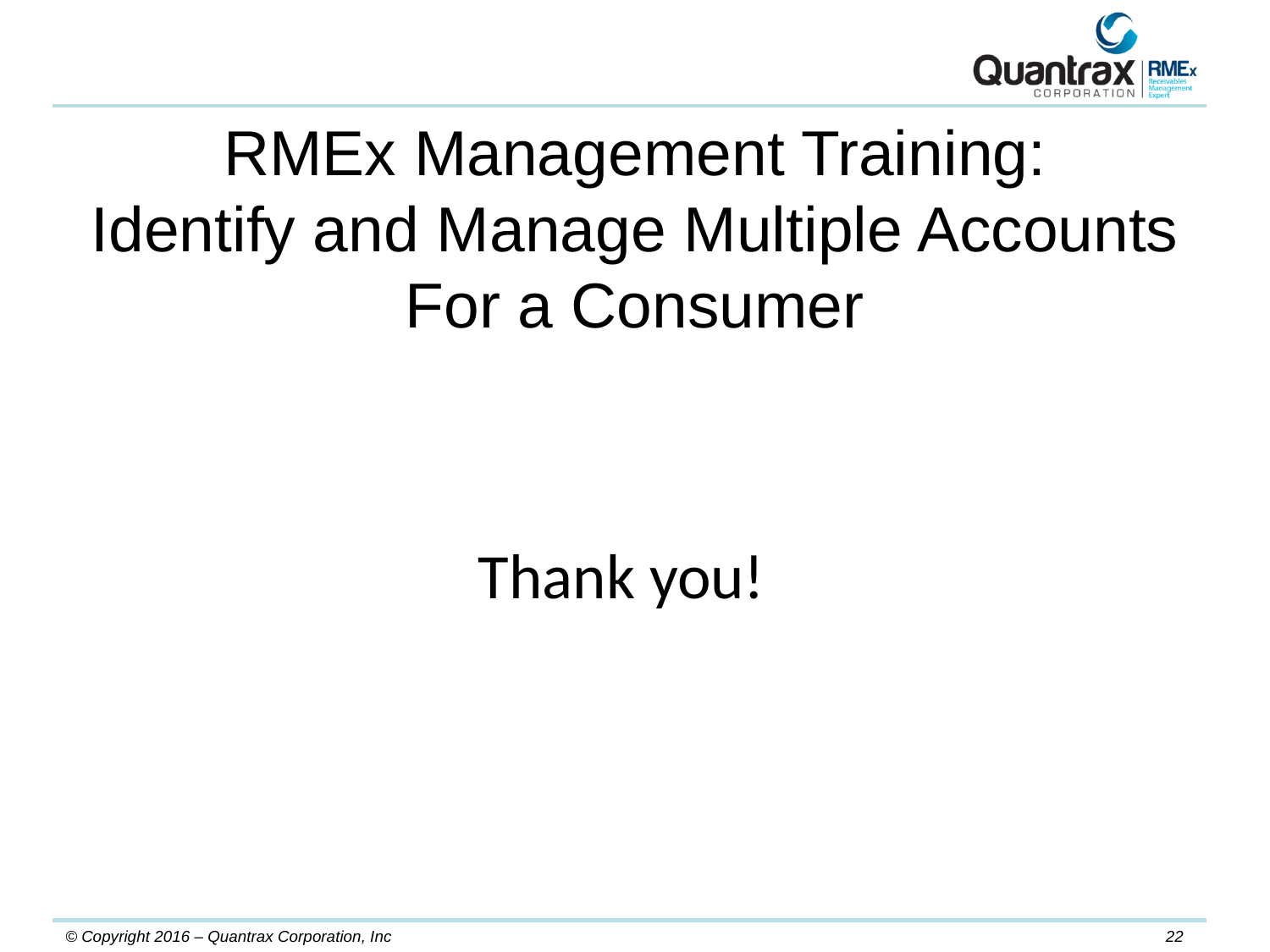

# RMEx Management Training: Identify and Manage Multiple Accounts For a Consumer
Thank you!